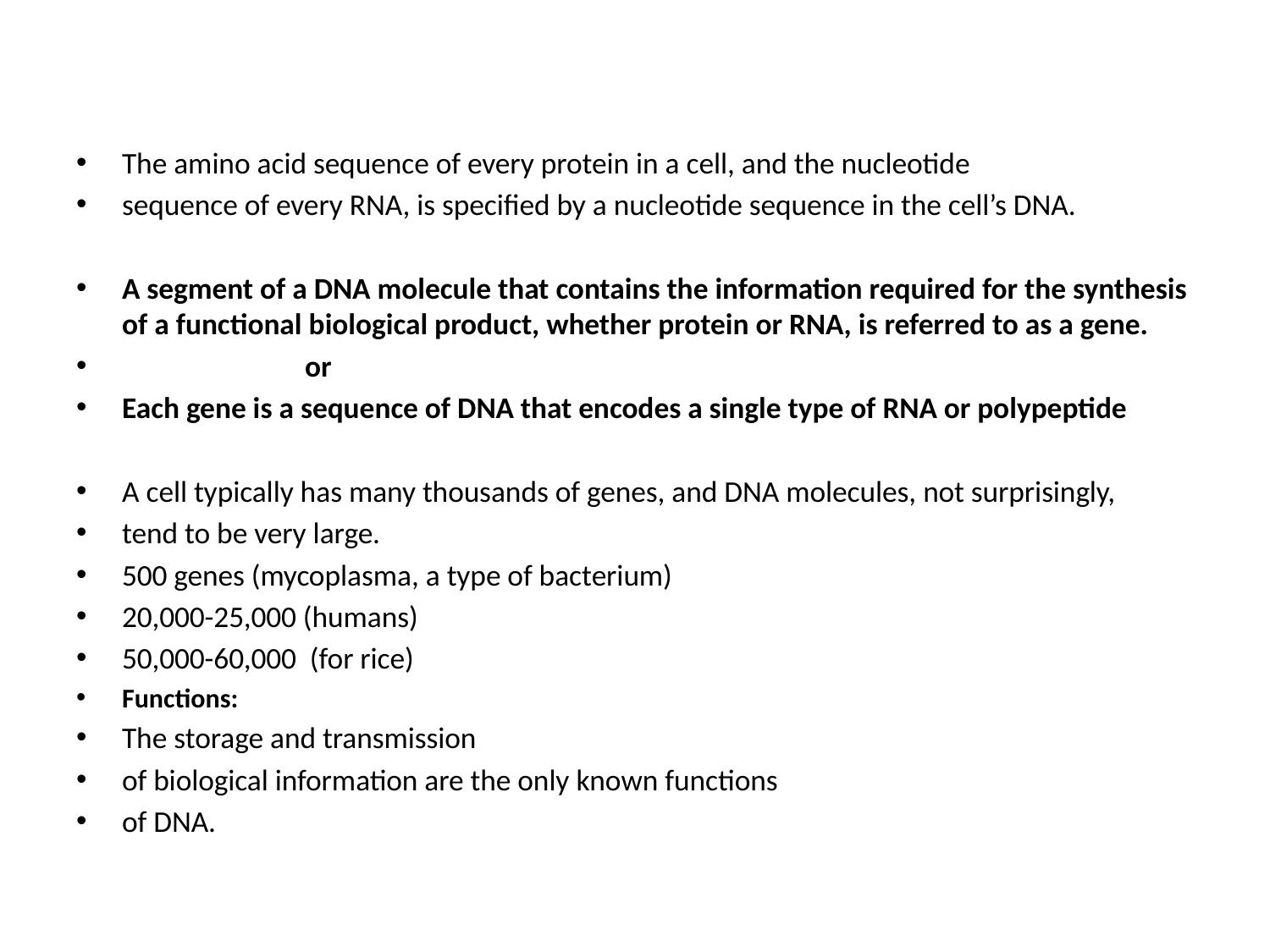

The amino acid sequence of every protein in a cell, and the nucleotide
sequence of every RNA, is specified by a nucleotide sequence in the cell’s DNA.

A segment of a DNA molecule that contains the information required for the synthesis of a functional biological product, whether protein or RNA, is referred to as a gene.
                           or
Each gene is a sequence of DNA that encodes a single type of RNA or polypeptide

A cell typically has many thousands of genes, and DNA molecules, not surprisingly,
tend to be very large.
500 genes (mycoplasma, a type of bacterium)
20,000-25,000 (humans)
50,000-60,000  (for rice)
Functions:
The storage and transmission
of biological information are the only known functions
of DNA.